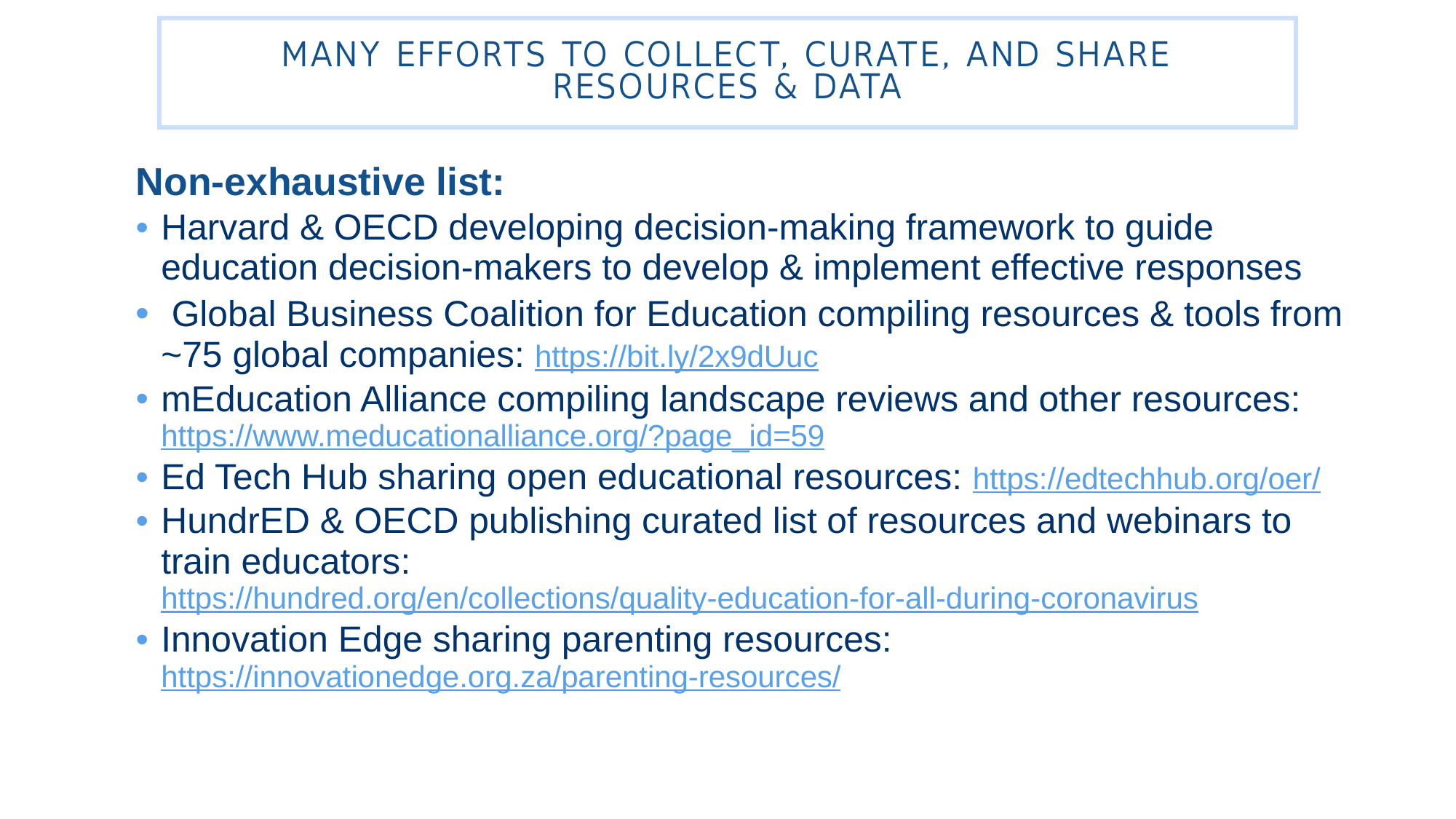

MANY EFFORTS TO COLLECT, CURATE, AND SHARE RESOURCES & DATA
Non-exhaustive list:
Harvard & OECD developing decision-making framework to guide education decision-makers to develop & implement effective responses
 Global Business Coalition for Education compiling resources & tools from ~75 global companies: https://bit.ly/2x9dUuc
mEducation Alliance compiling landscape reviews and other resources: https://www.meducationalliance.org/?page_id=59
Ed Tech Hub sharing open educational resources: https://edtechhub.org/oer/
HundrED & OECD publishing curated list of resources and webinars to train educators: https://hundred.org/en/collections/quality-education-for-all-during-coronavirus
Innovation Edge sharing parenting resources: https://innovationedge.org.za/parenting-resources/